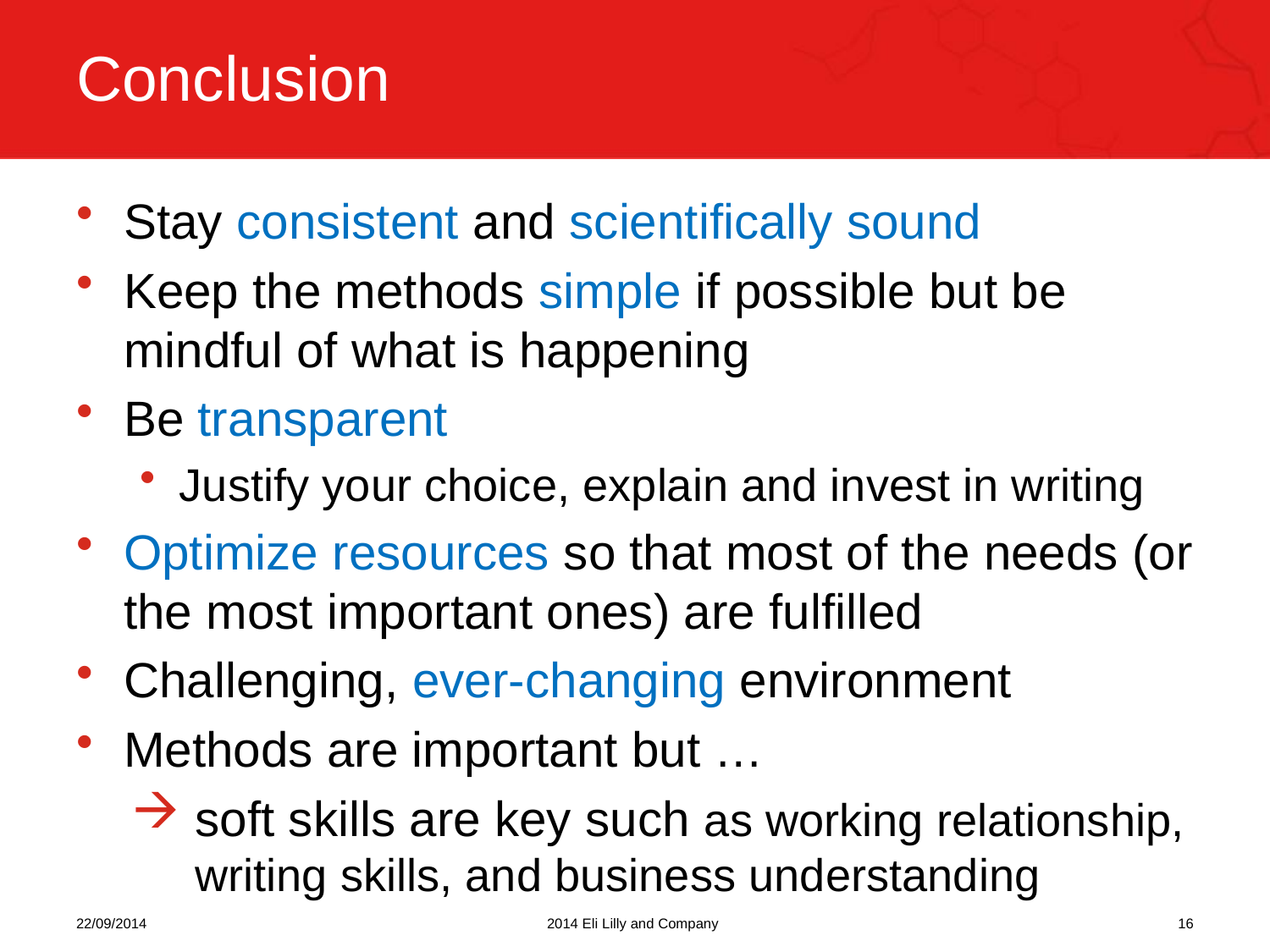

# Conclusion
Stay consistent and scientifically sound
Keep the methods simple if possible but be mindful of what is happening
Be transparent
Justify your choice, explain and invest in writing
Optimize resources so that most of the needs (or the most important ones) are fulfilled
Challenging, ever-changing environment
Methods are important but …
soft skills are key such as working relationship, writing skills, and business understanding

22/09/2014
2014 Eli Lilly and Company
16